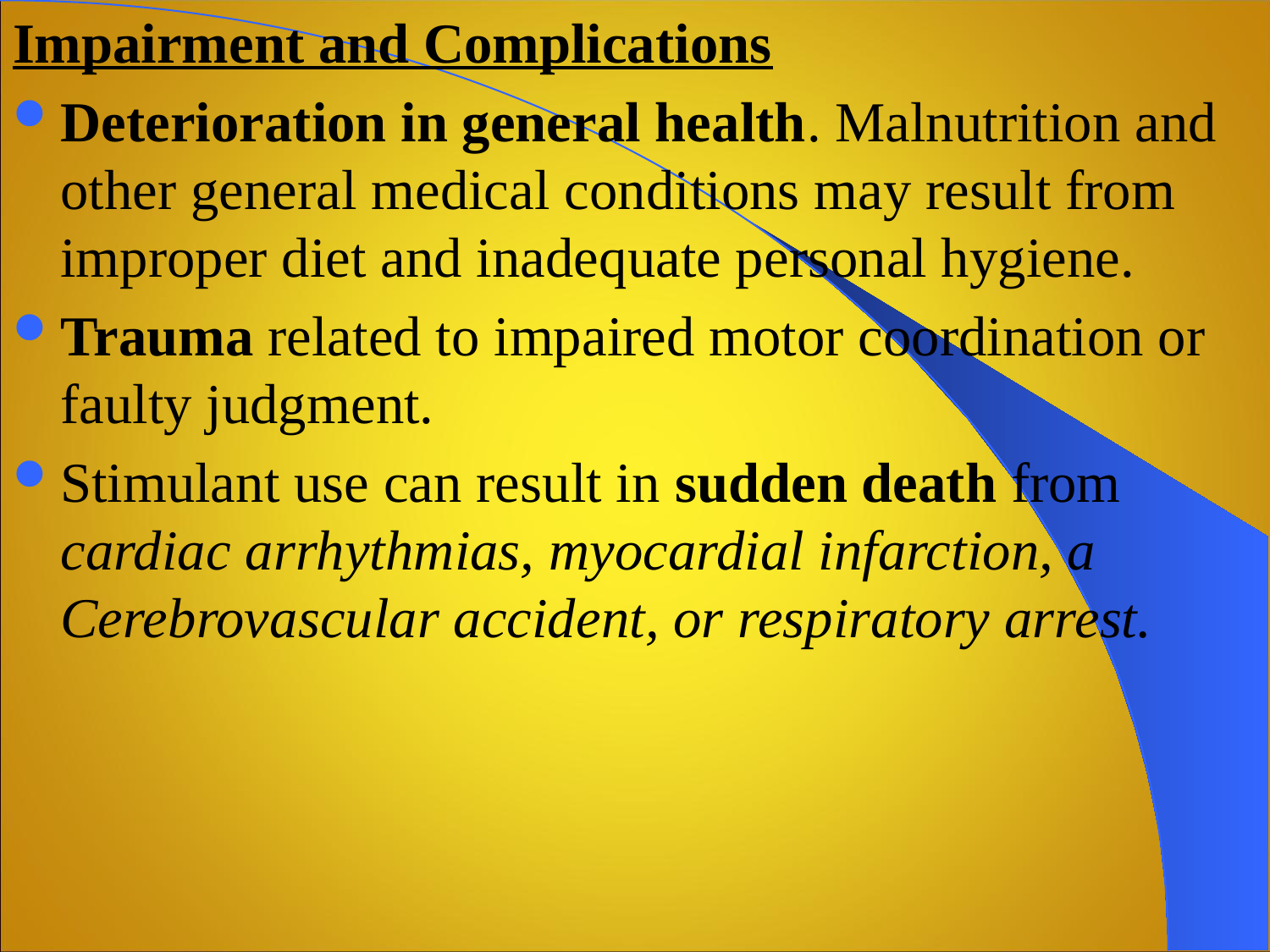

Impairment and Complications
Deterioration in general health. Malnutrition and other general medical conditions may result from improper diet and inadequate personal hygiene.
Trauma related to impaired motor coordination or faulty judgment.
Stimulant use can result in sudden death from cardiac arrhythmias, myocardial infarction, a Cerebrovascular accident, or respiratory arrest.